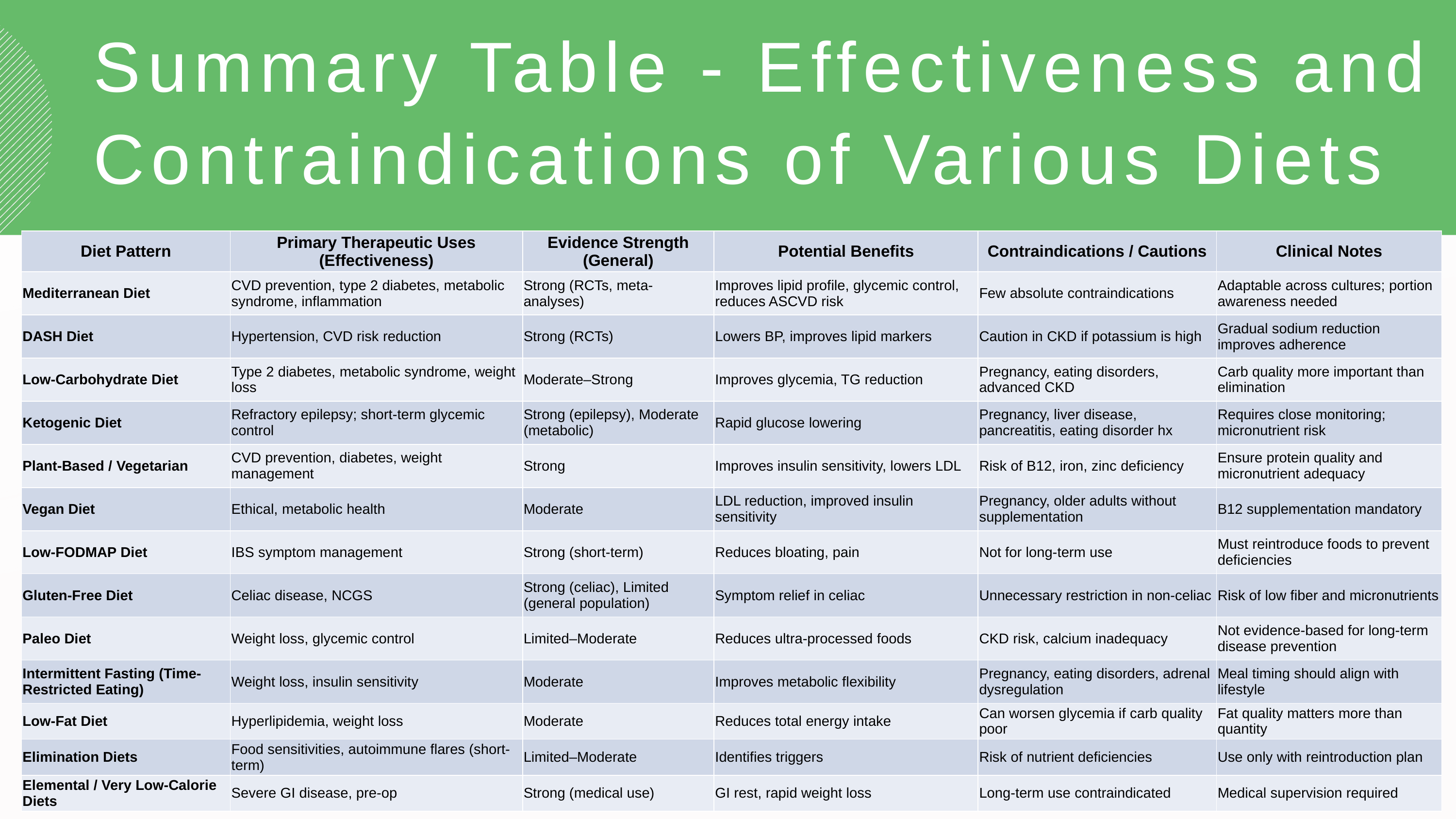

Summary Table - Effectiveness and Contraindications of Various Diets
| Diet Pattern | Primary Therapeutic Uses (Effectiveness) | Evidence Strength (General) | Potential Benefits | Contraindications / Cautions | Clinical Notes |
| --- | --- | --- | --- | --- | --- |
| Mediterranean Diet | CVD prevention, type 2 diabetes, metabolic syndrome, inflammation | Strong (RCTs, meta-analyses) | Improves lipid profile, glycemic control, reduces ASCVD risk | Few absolute contraindications | Adaptable across cultures; portion awareness needed |
| DASH Diet | Hypertension, CVD risk reduction | Strong (RCTs) | Lowers BP, improves lipid markers | Caution in CKD if potassium is high | Gradual sodium reduction improves adherence |
| Low-Carbohydrate Diet | Type 2 diabetes, metabolic syndrome, weight loss | Moderate–Strong | Improves glycemia, TG reduction | Pregnancy, eating disorders, advanced CKD | Carb quality more important than elimination |
| Ketogenic Diet | Refractory epilepsy; short-term glycemic control | Strong (epilepsy), Moderate (metabolic) | Rapid glucose lowering | Pregnancy, liver disease, pancreatitis, eating disorder hx | Requires close monitoring; micronutrient risk |
| Plant-Based / Vegetarian | CVD prevention, diabetes, weight management | Strong | Improves insulin sensitivity, lowers LDL | Risk of B12, iron, zinc deficiency | Ensure protein quality and micronutrient adequacy |
| Vegan Diet | Ethical, metabolic health | Moderate | LDL reduction, improved insulin sensitivity | Pregnancy, older adults without supplementation | B12 supplementation mandatory |
| Low-FODMAP Diet | IBS symptom management | Strong (short-term) | Reduces bloating, pain | Not for long-term use | Must reintroduce foods to prevent deficiencies |
| Gluten-Free Diet | Celiac disease, NCGS | Strong (celiac), Limited (general population) | Symptom relief in celiac | Unnecessary restriction in non-celiac | Risk of low fiber and micronutrients |
| Paleo Diet | Weight loss, glycemic control | Limited–Moderate | Reduces ultra-processed foods | CKD risk, calcium inadequacy | Not evidence-based for long-term disease prevention |
| Intermittent Fasting (Time-Restricted Eating) | Weight loss, insulin sensitivity | Moderate | Improves metabolic flexibility | Pregnancy, eating disorders, adrenal dysregulation | Meal timing should align with lifestyle |
| Low-Fat Diet | Hyperlipidemia, weight loss | Moderate | Reduces total energy intake | Can worsen glycemia if carb quality poor | Fat quality matters more than quantity |
| Elimination Diets | Food sensitivities, autoimmune flares (short-term) | Limited–Moderate | Identifies triggers | Risk of nutrient deficiencies | Use only with reintroduction plan |
| Elemental / Very Low-Calorie Diets | Severe GI disease, pre-op | Strong (medical use) | GI rest, rapid weight loss | Long-term use contraindicated | Medical supervision required |